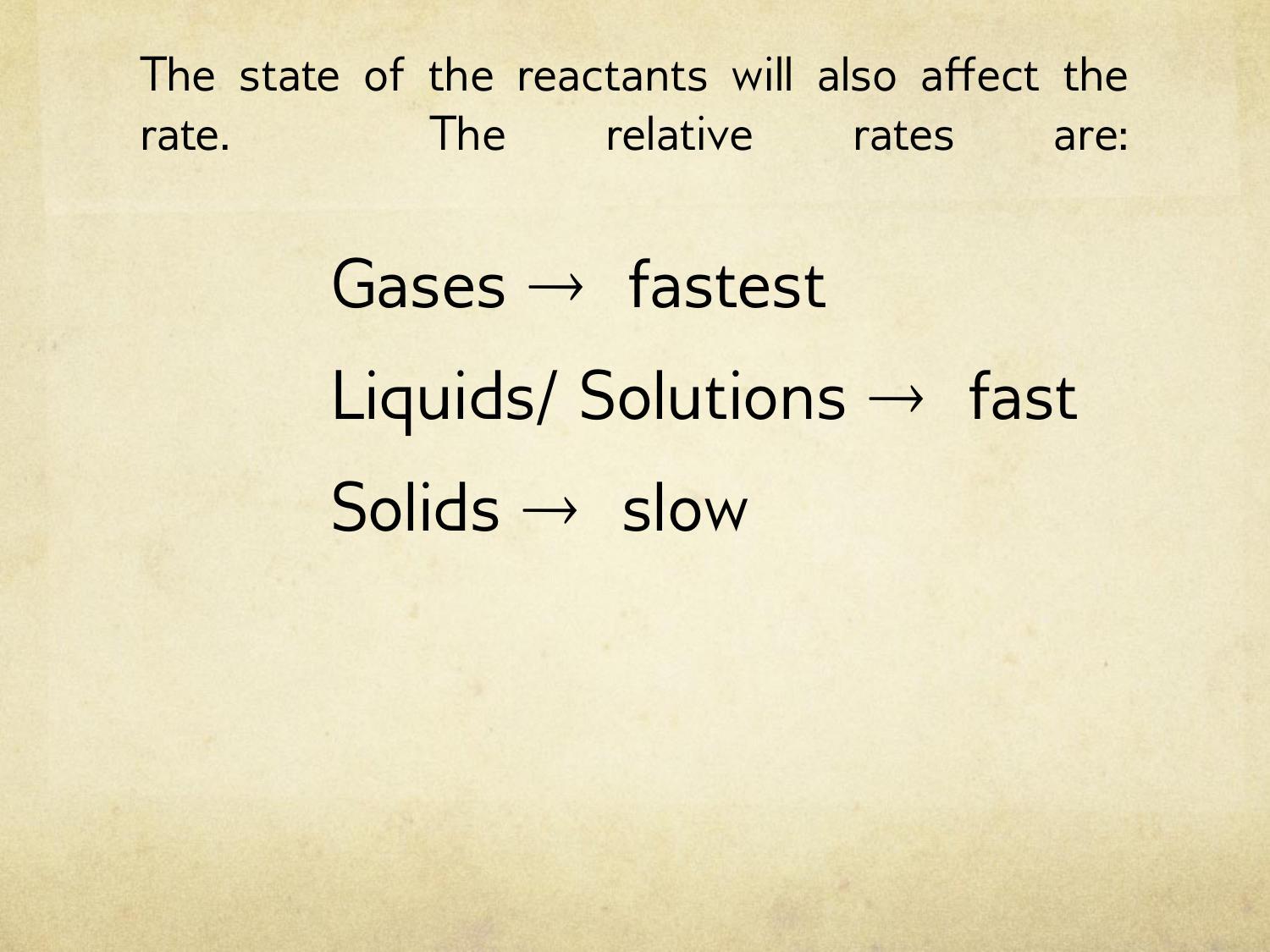

# The state of the reactants will also affect the rate.  The relative rates are:
		Gases →  fastest
		Liquids/ Solutions →  fast
		Solids →  slow